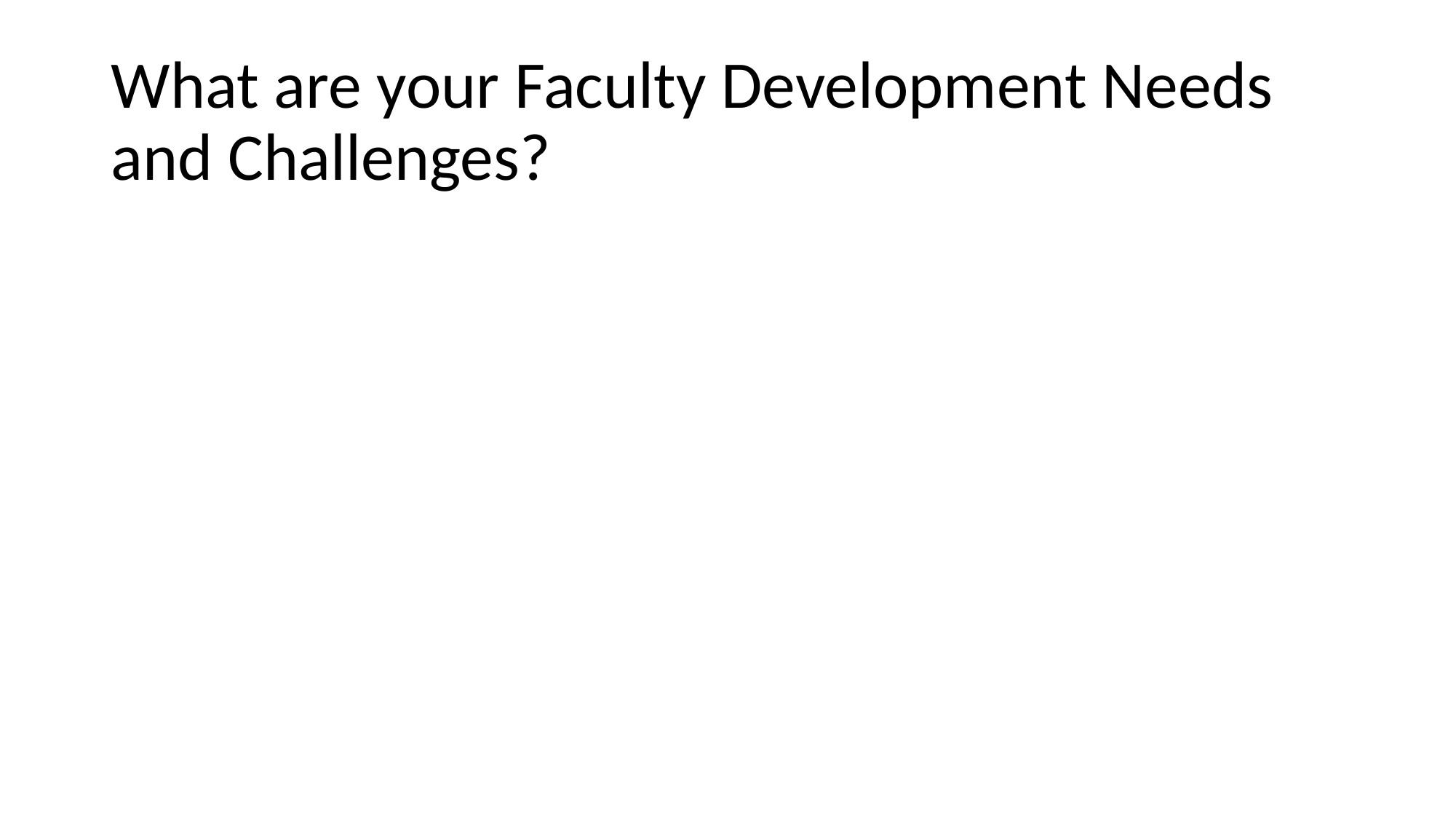

# What are your Faculty Development Needs and Challenges?